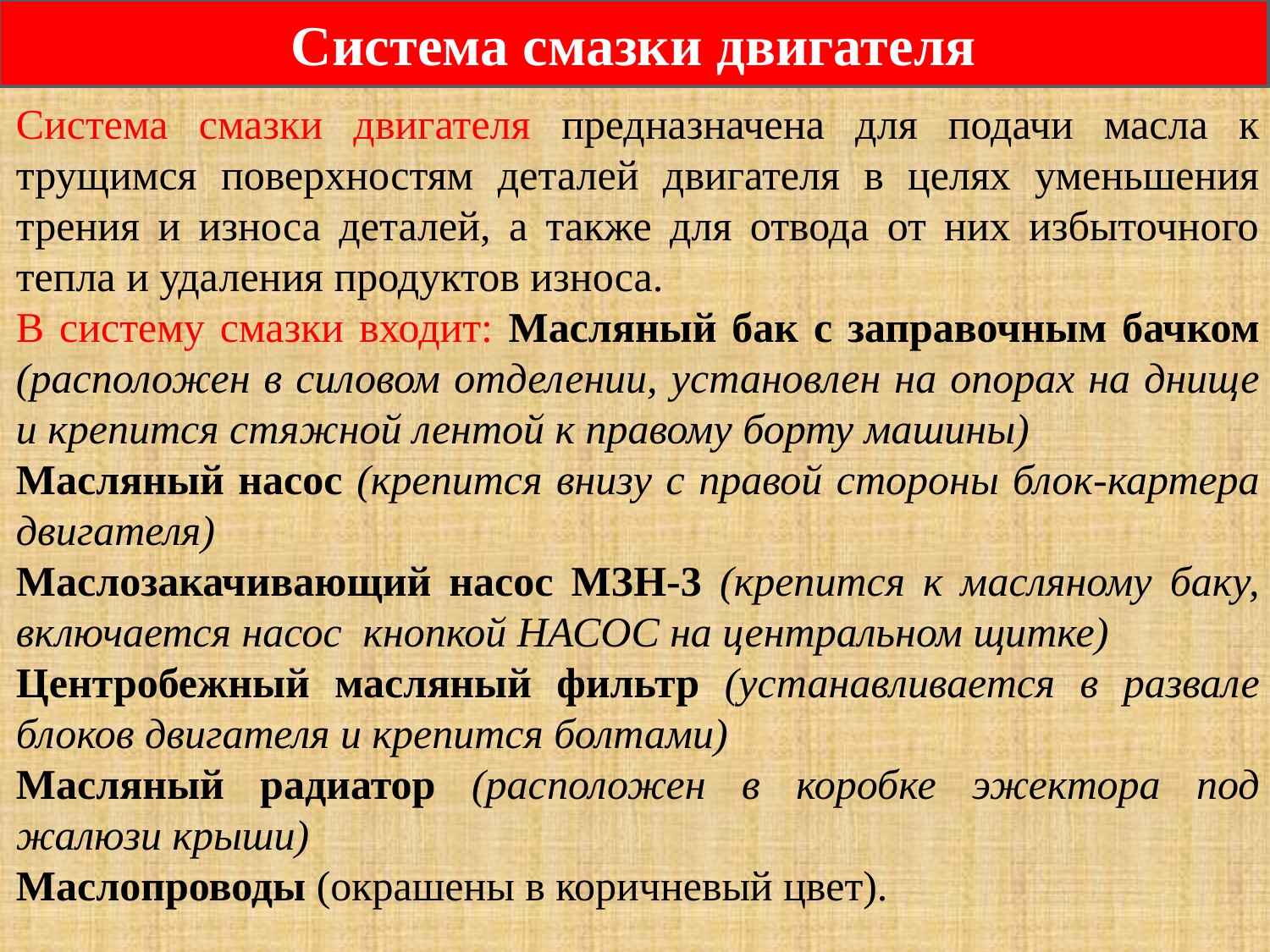

Система смазки двигателя
Система смазки двигателя предназначена для подачи масла к трущимся поверхностям деталей двигателя в целях уменьшения трения и износа деталей, а также для отвода от них избыточного тепла и удаления продуктов износа.
В систему смазки входит: Масляный бак с заправочным бачком (расположен в силовом отделении, установлен на опорах на днище и крепится стяжной лентой к правому борту машины)
Масляный насос (крепится внизу с правой стороны блок-картера двигателя)
Маслозакачивающий насос МЗН-3 (крепится к масляному баку, включается насос  кнопкой НАСОС на центральном щитке)
Центробежный масляный фильтр (устанавливается в развале блоков двигателя и крепится болтами)
Масляный радиатор (расположен в коробке эжектора под жалюзи крыши)
Маслопроводы (окрашены в коричневый цвет).